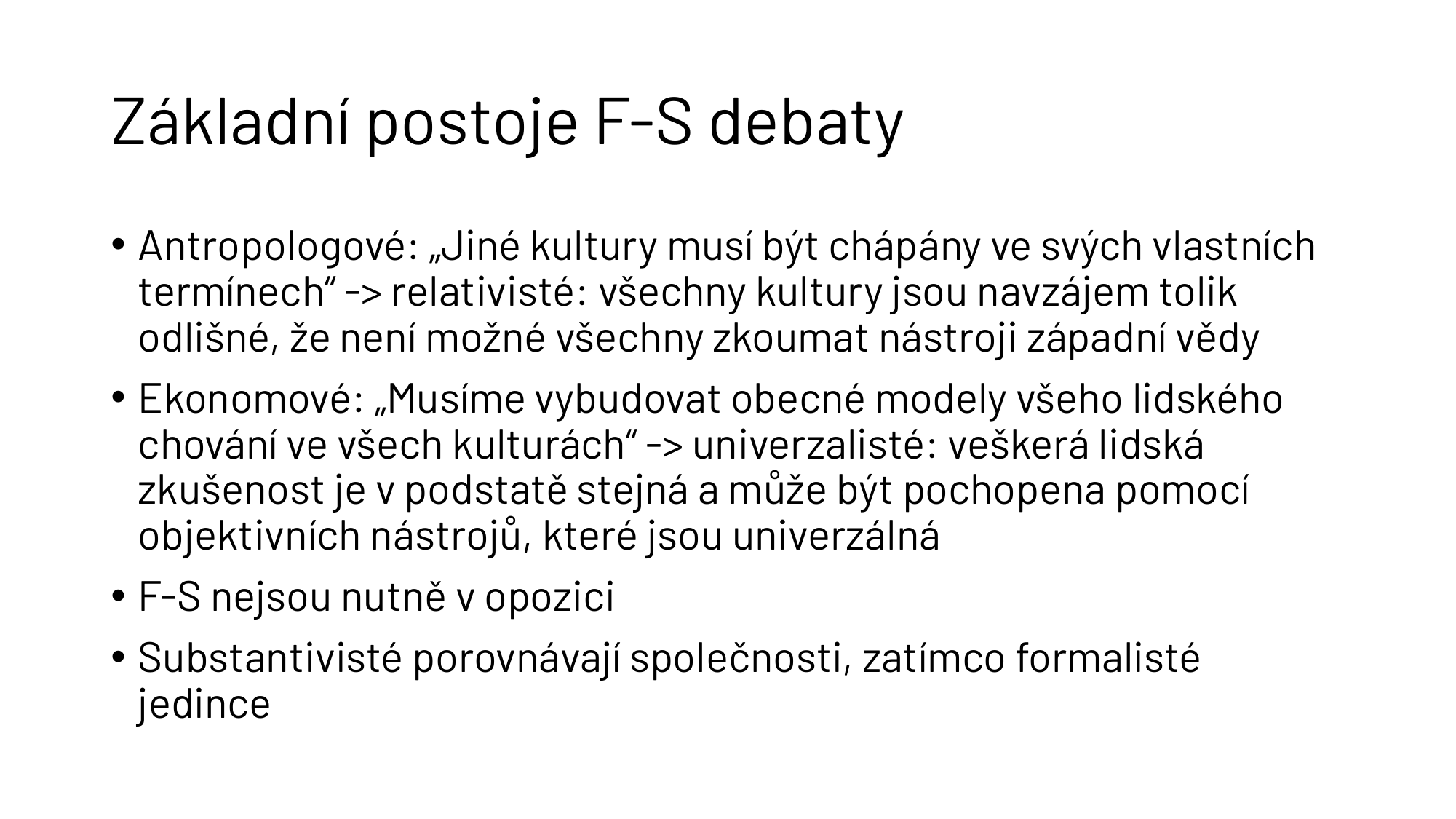

# Základní postoje F-S debaty
Antropologové: „Jiné kultury musí být chápány ve svých vlastních termínech“ -> relativisté: všechny kultury jsou navzájem tolik odlišné, že není možné všechny zkoumat nástroji západní vědy
Ekonomové: „Musíme vybudovat obecné modely všeho lidského chování ve všech kulturách“ -> univerzalisté: veškerá lidská zkušenost je v podstatě stejná a může být pochopena pomocí objektivních nástrojů, které jsou univerzálná
F-S nejsou nutně v opozici
Substantivisté porovnávají společnosti, zatímco formalisté jedince